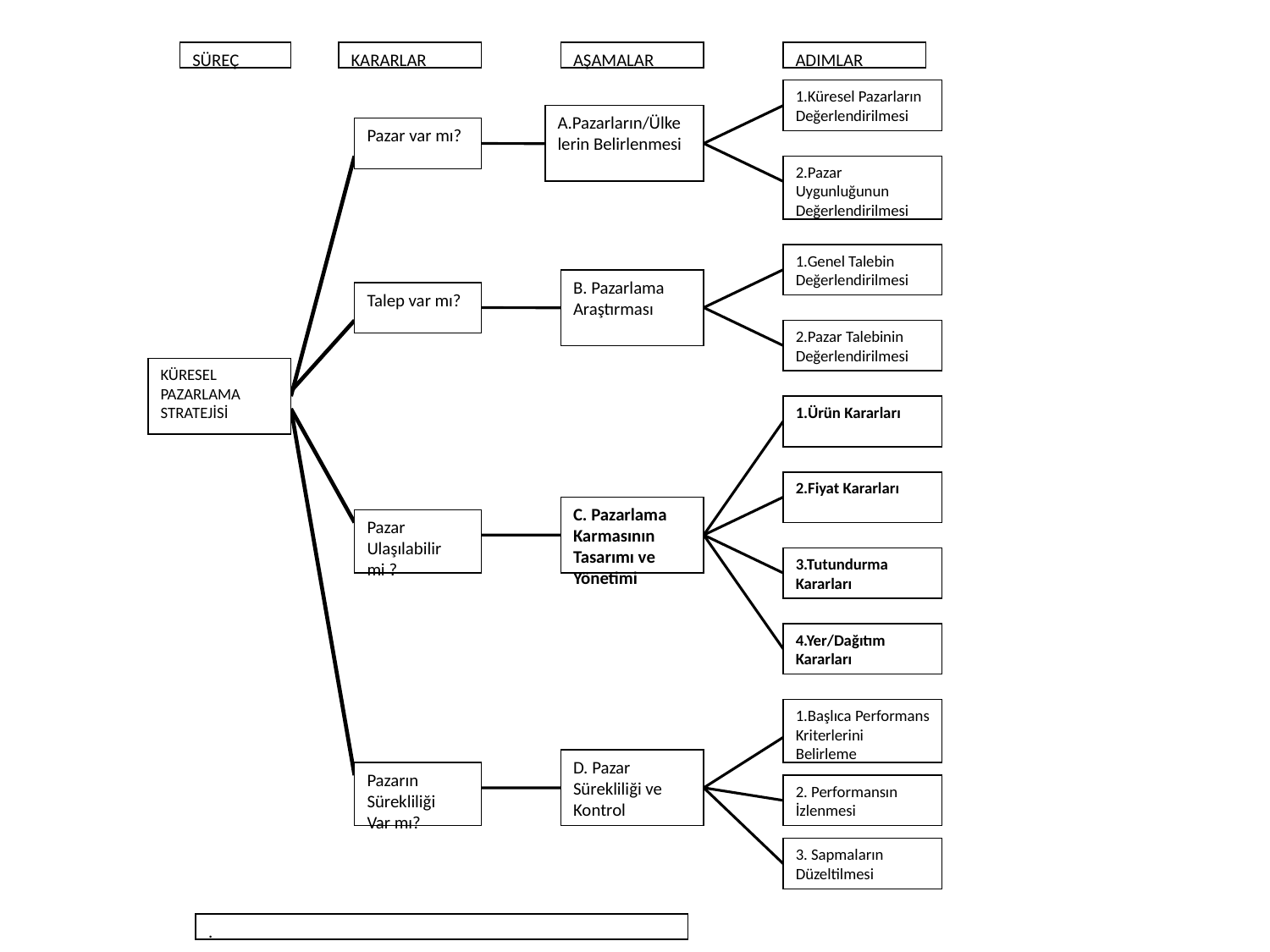

SÜREÇ
KARARLAR
AŞAMALAR
ADIMLAR

1.Küresel Pazarların Değerlendirilmesi
A.Pazarların/Ülke
lerin Belirlenmesi

Pazar var mı?

2.Pazar Uygunluğunun Değerlendirilmesi

1.Genel Talebin Değerlendirilmesi

B. Pazarlama
Araştırması

Talep var mı?

2.Pazar Talebinin Değerlendirilmesi

KÜRESEL
PAZARLAMA
STRATEJİSİ

1.Ürün Kararları

2.Fiyat Kararları

C. Pazarlama Karmasının Tasarımı ve Yönetimi

Pazar Ulaşılabilir mi ?

3.Tutundurma Kararları

4.Yer/Dağıtım Kararları
1.Başlıca Performans Kriterlerini  Belirleme

D. Pazar Sürekliliği ve Kontrol

Pazarın Sürekliliği
Var mı?

2. Performansın İzlenmesi

3. Sapmaların Düzeltilmesi
.